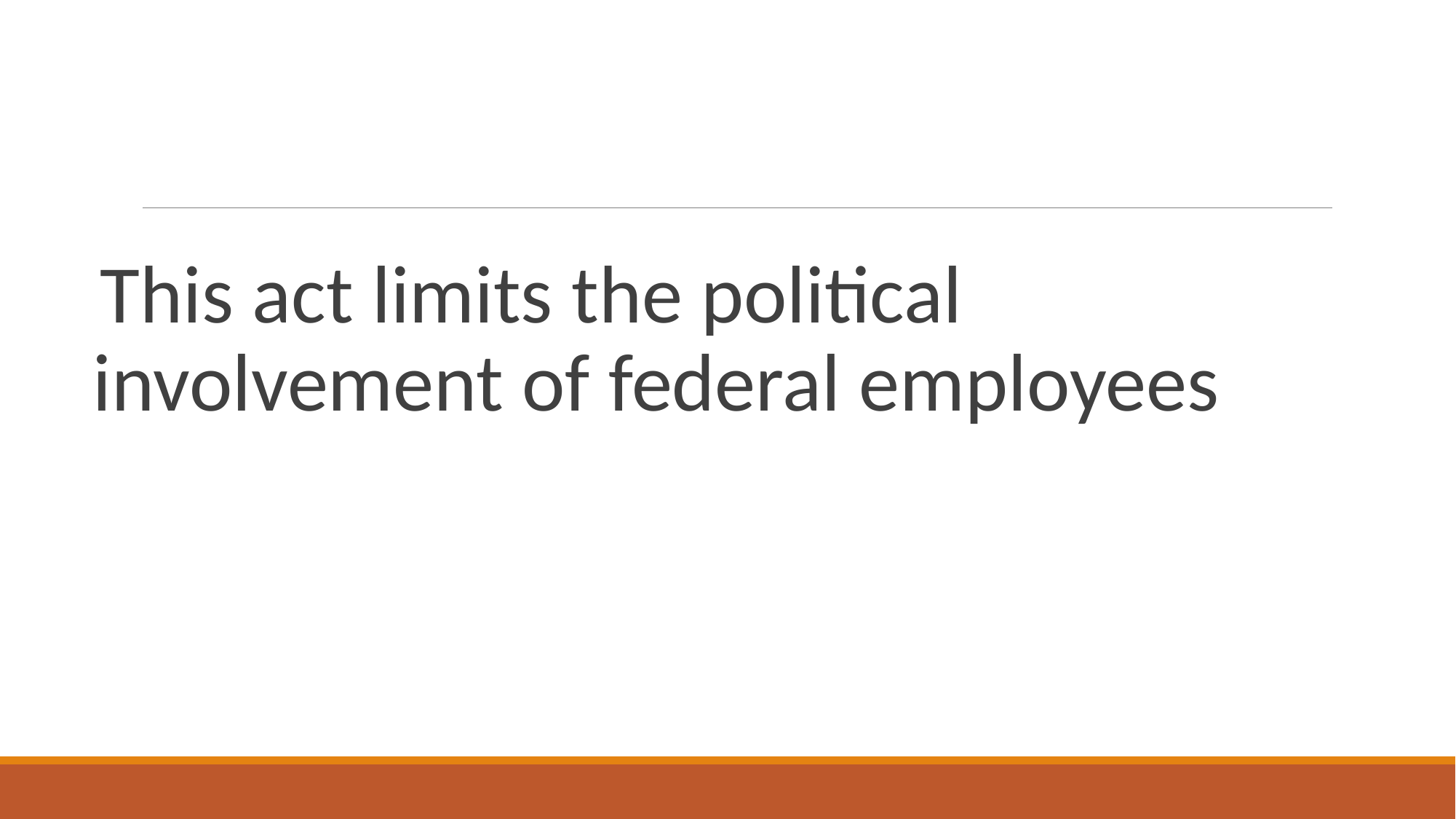

#
This act limits the political involvement of federal employees